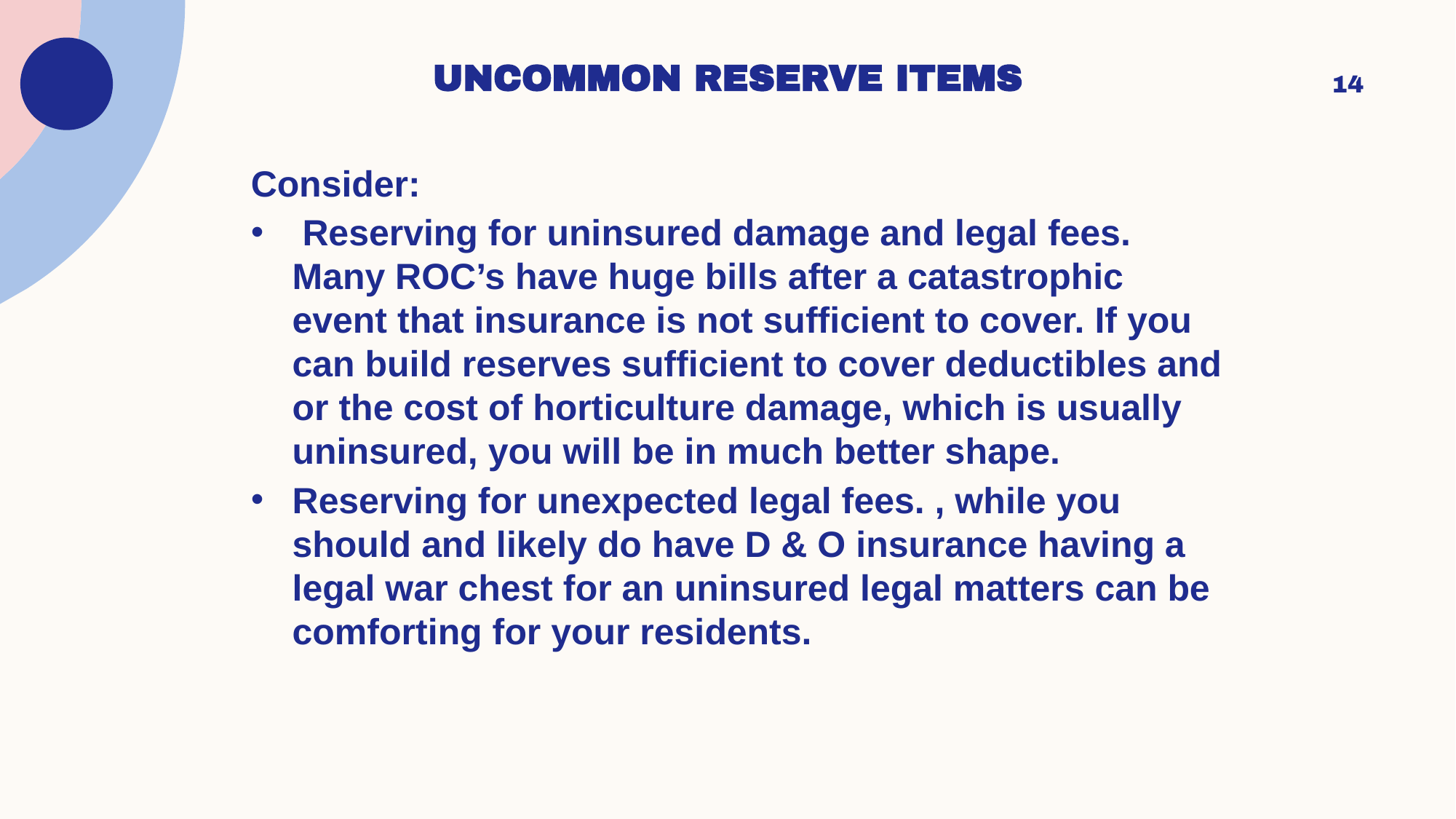

# Uncommon reserve items
14
Consider:
 Reserving for uninsured damage and legal fees. Many ROC’s have huge bills after a catastrophic event that insurance is not sufficient to cover. If you can build reserves sufficient to cover deductibles and or the cost of horticulture damage, which is usually uninsured, you will be in much better shape.
Reserving for unexpected legal fees. , while you should and likely do have D & O insurance having a legal war chest for an uninsured legal matters can be comforting for your residents.